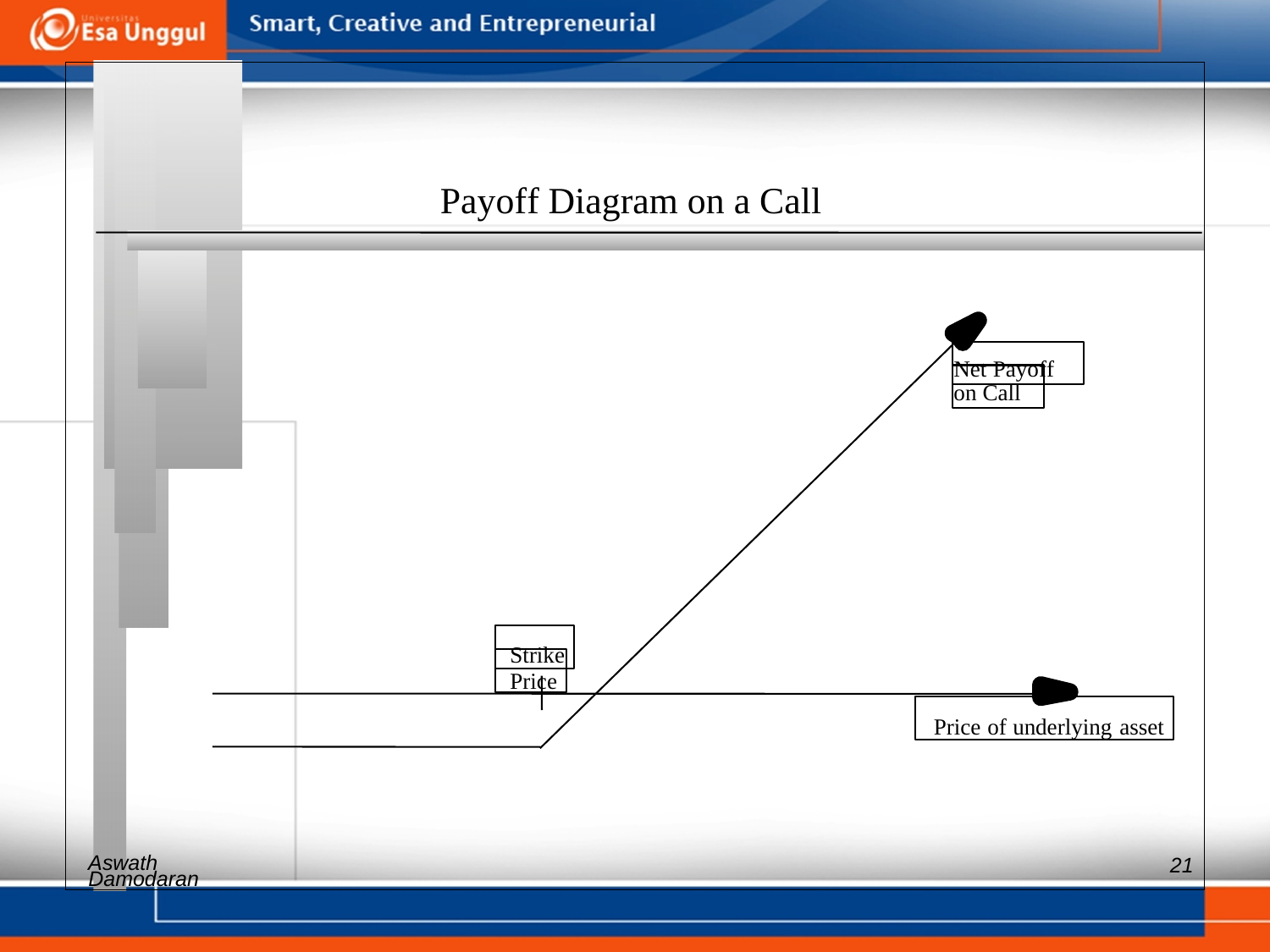

Payoff Diagram on a Call
Net Payoff on Call
Strike
Price
Price of underlying asset
Aswath

21
Damodaran